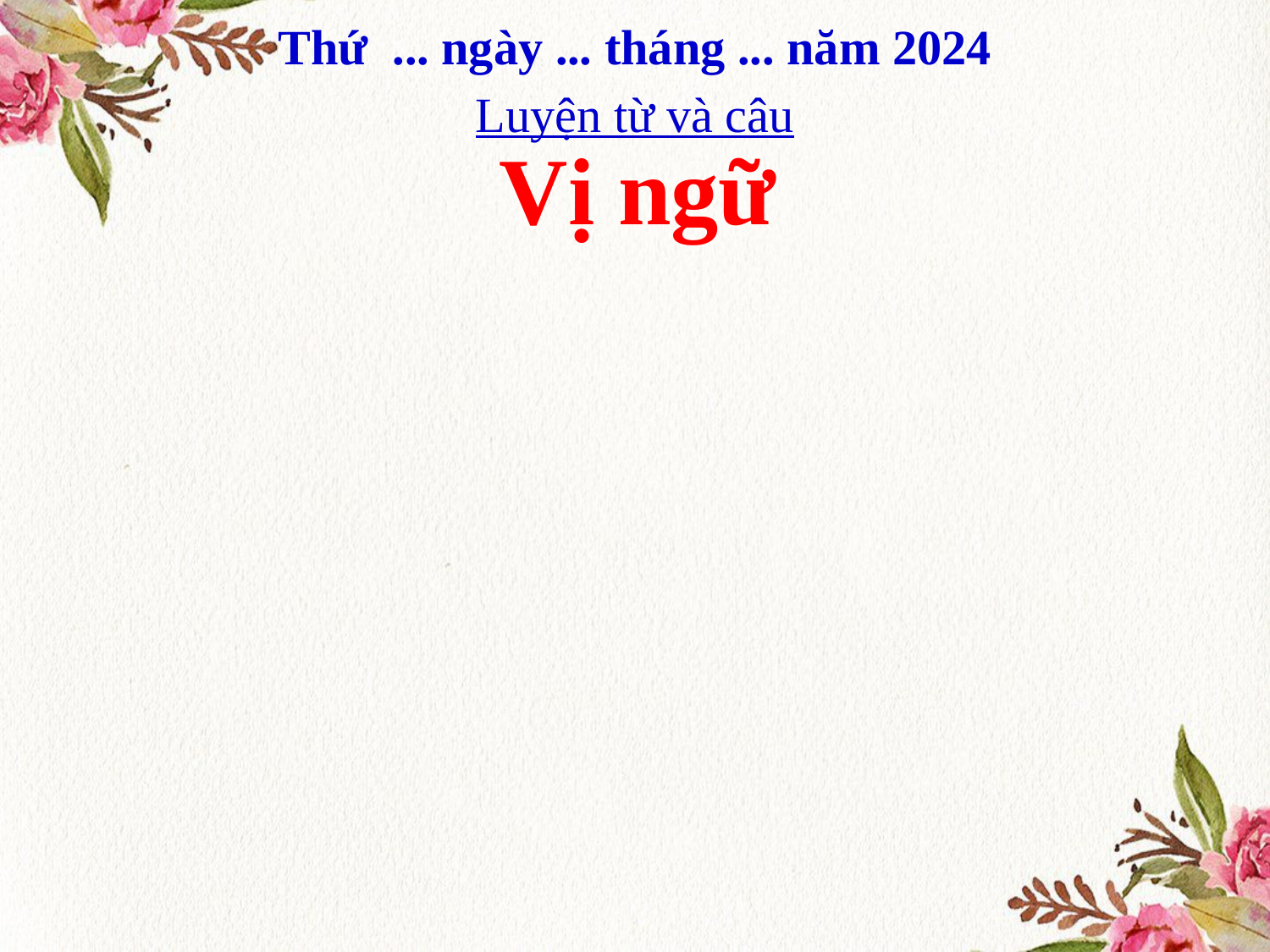

# Thứ  ... ngày ... tháng ... năm 2024
Luyện từ và câu
Vị ngữ